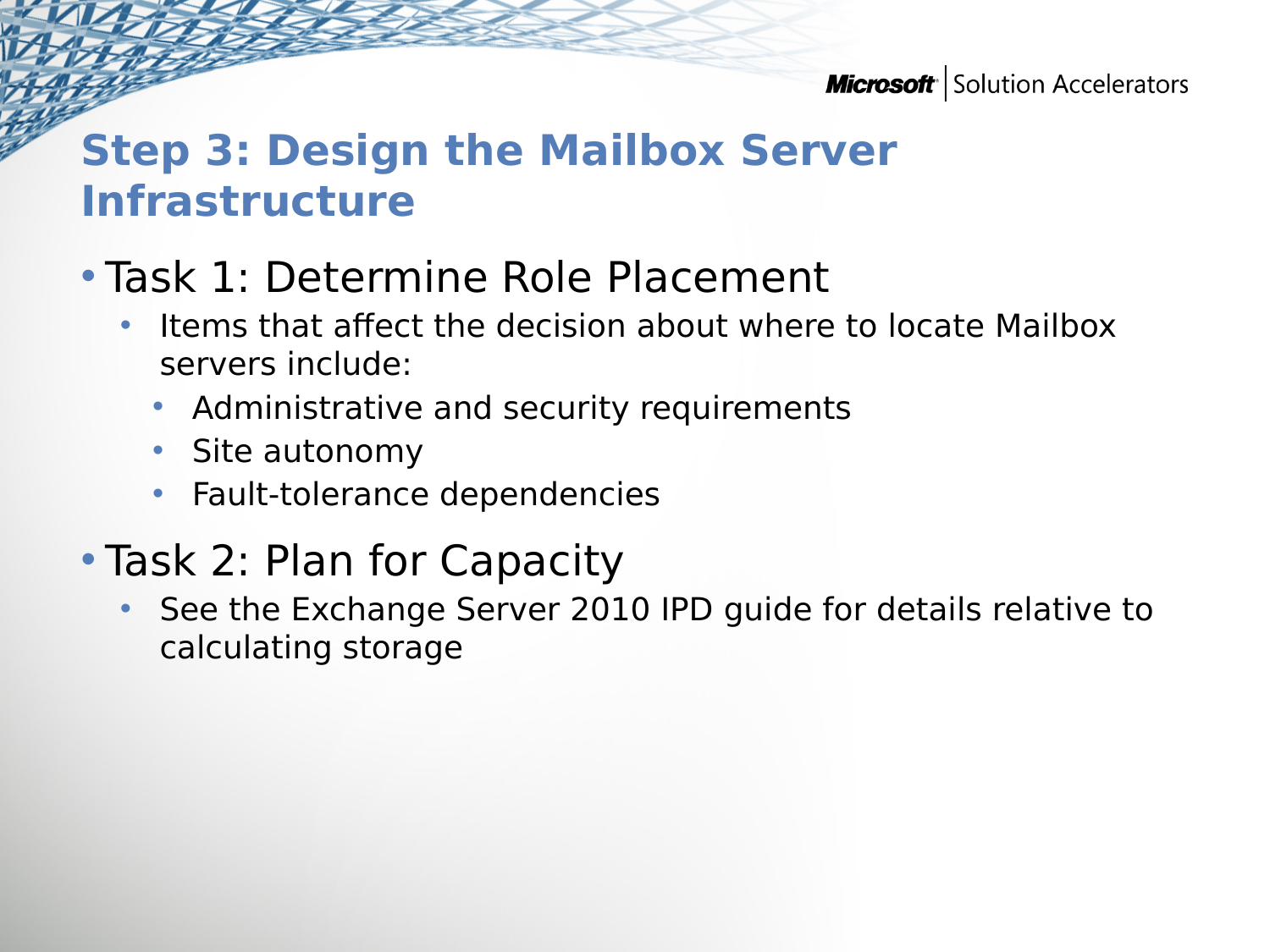

# Step 3: Design the Mailbox Server Infrastructure
Task 1: Determine Role Placement
Items that affect the decision about where to locate Mailbox servers include:
Administrative and security requirements
Site autonomy
Fault-tolerance dependencies
Task 2: Plan for Capacity
See the Exchange Server 2010 IPD guide for details relative to calculating storage